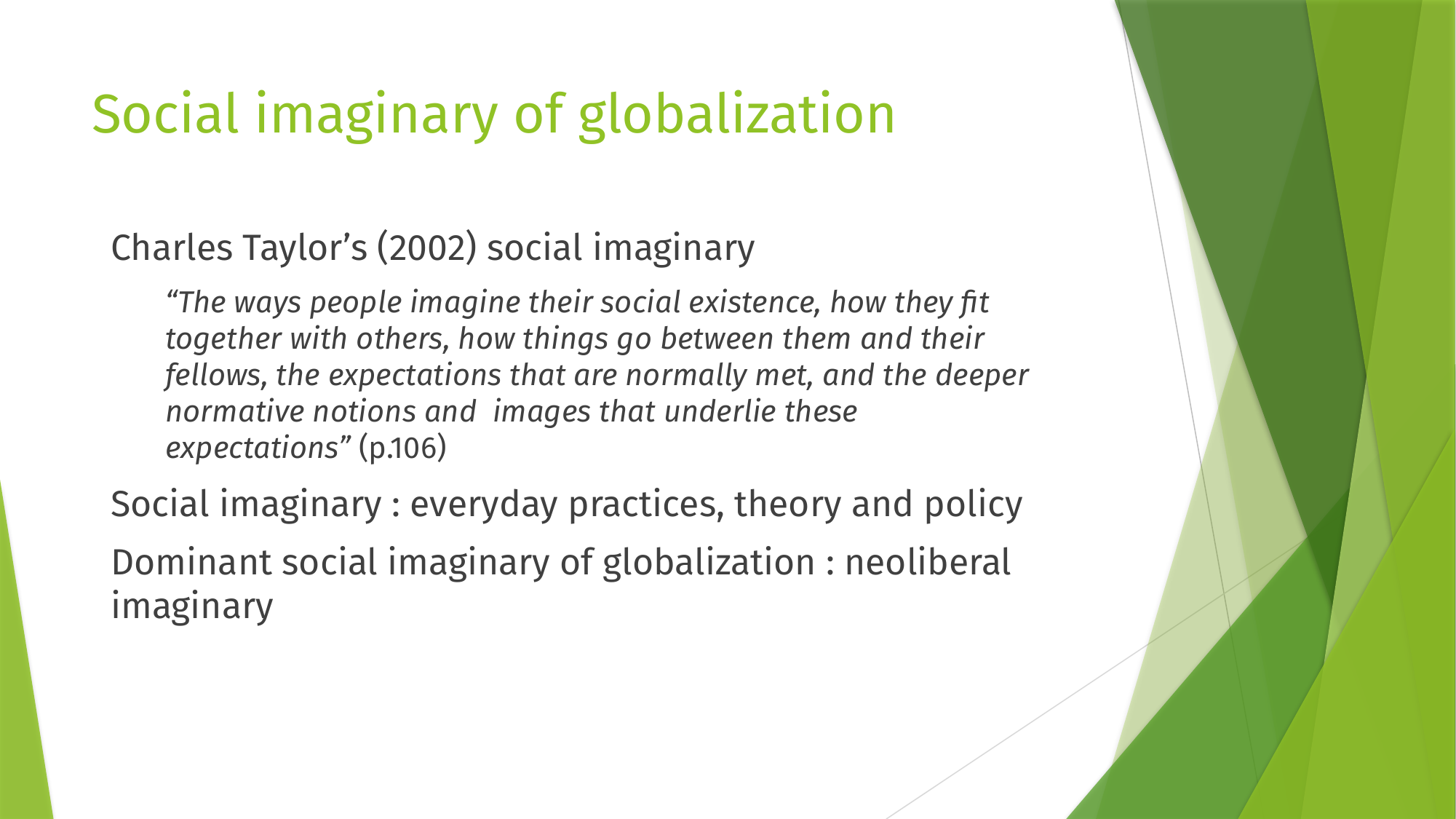

# Social imaginary of globalization
Charles Taylor’s (2002) social imaginary
“The ways people imagine their social existence, how they fit together with others, how things go between them and their fellows, the expectations that are normally met, and the deeper normative notions and  images that underlie these expectations” (p.106)
Social imaginary : everyday practices, theory and policy
Dominant social imaginary of globalization : neoliberal imaginary